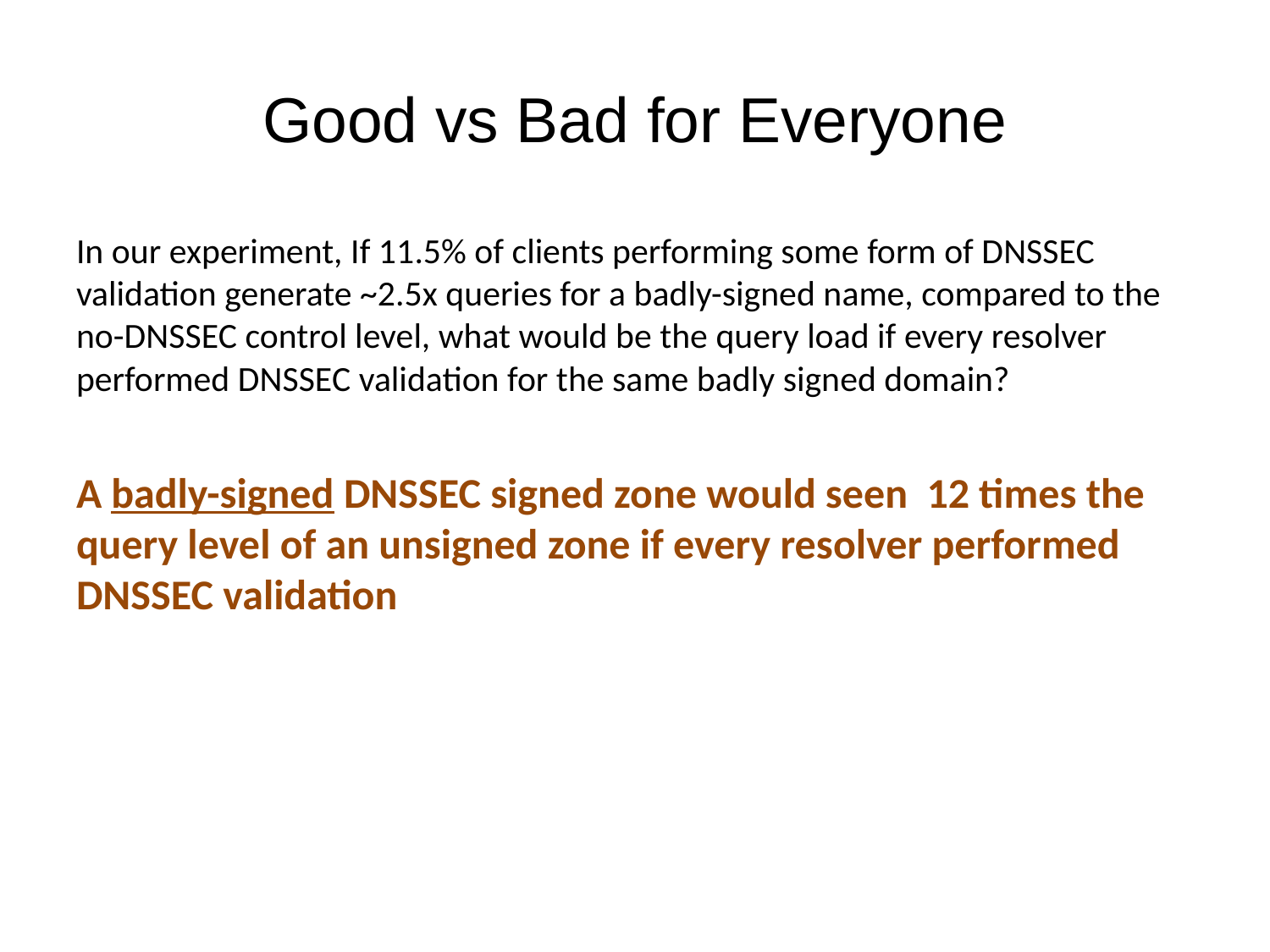

# Good vs Bad for Everyone
In our experiment, If 11.5% of clients performing some form of DNSSEC validation generate ~2.5x queries for a badly-signed name, compared to the no-DNSSEC control level, what would be the query load if every resolver performed DNSSEC validation for the same badly signed domain?

A badly-signed DNSSEC signed zone would seen  12 times the query level of an unsigned zone if every resolver performed DNSSEC validation